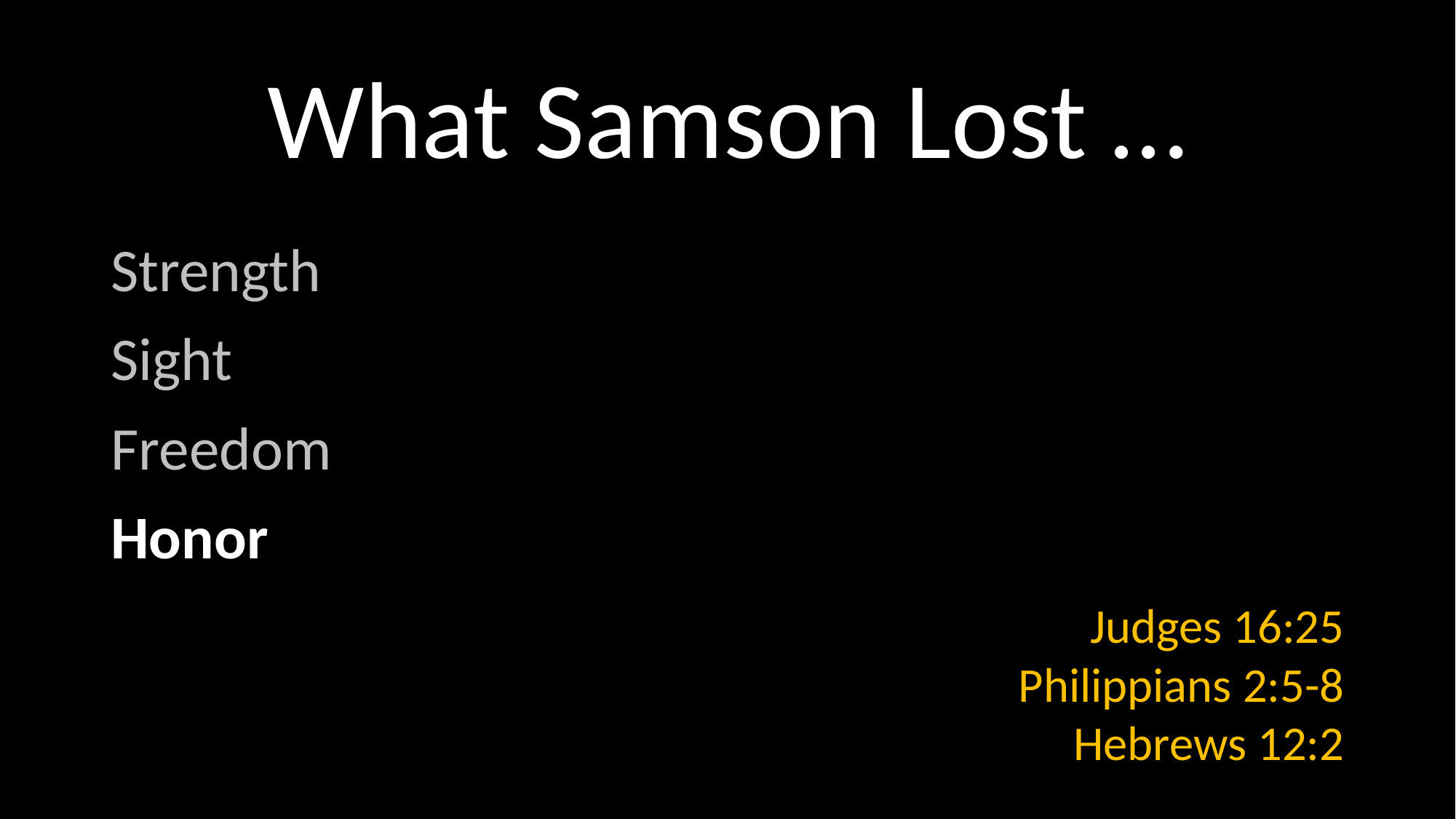

# What Samson Lost …
Strength
Sight
Freedom
Honor
Judges 16:25
Philippians 2:5-8
Hebrews 12:2